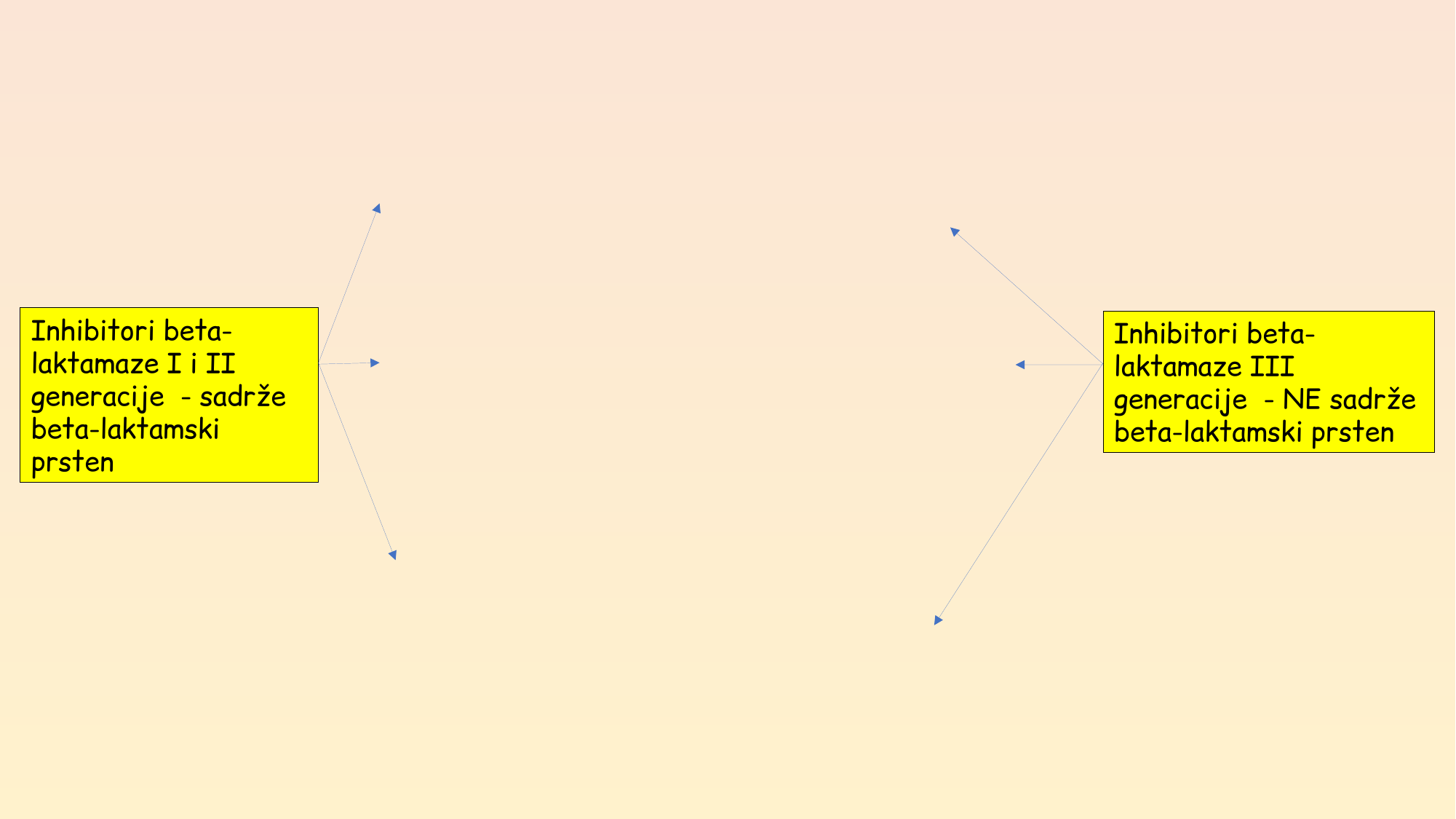

Inhibitori beta-laktamaze I i II generacije  - sadrže beta-laktamski prsten
Inhibitori beta-laktamaze III generacije  - NE sadrže beta-laktamski prsten